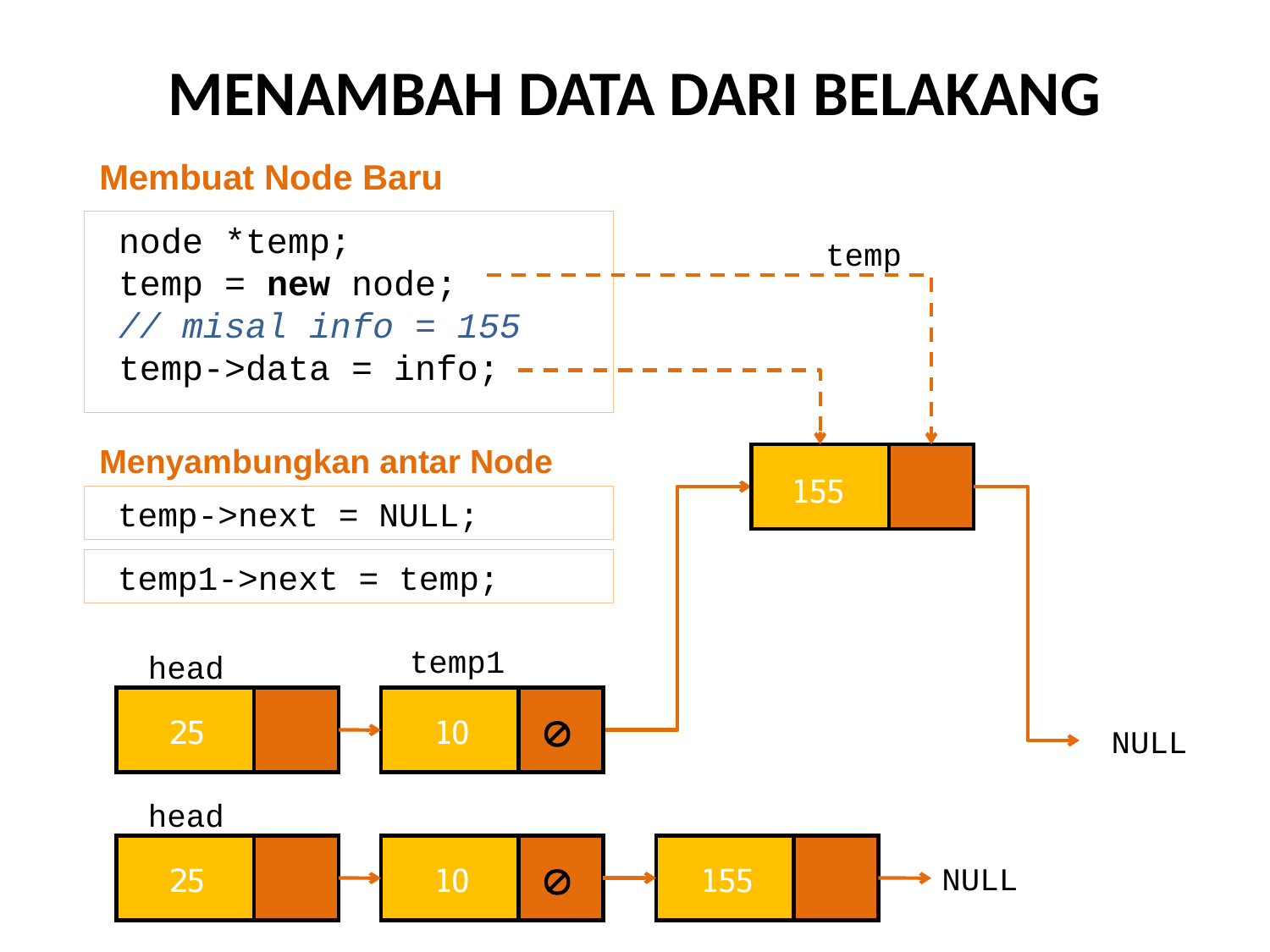

MENAMBAH DATA DARI BELAKANG
Membuat Node Baru
 node *temp;
 temp = new node;
 // misal info = 155
 temp->data = info;

 temp
Menyambungkan antar Node

155
 temp->next = NULL;

 NULL
 temp1->next = temp;

 head
	temp1

25

10

∅

 head

25

10

155

 NULL
∅